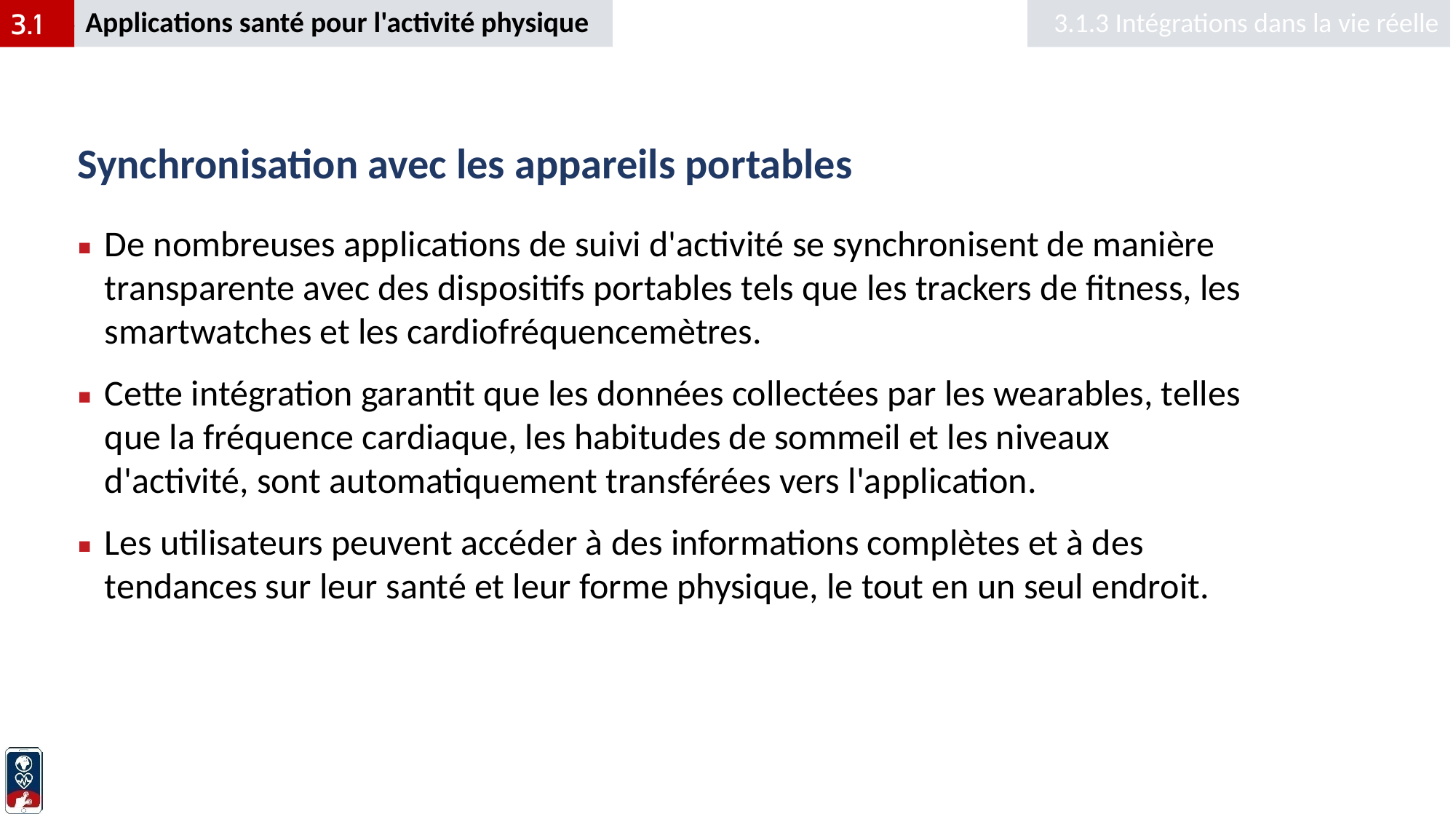

Applications santé pour l'activité physique
3.1.3 Intégrations dans la vie réelle
3.1
# Synchronisation avec les appareils portables
De nombreuses applications de suivi d'activité se synchronisent de manière transparente avec des dispositifs portables tels que les trackers de fitness, les smartwatches et les cardiofréquencemètres.
Cette intégration garantit que les données collectées par les wearables, telles que la fréquence cardiaque, les habitudes de sommeil et les niveaux d'activité, sont automatiquement transférées vers l'application.
Les utilisateurs peuvent accéder à des informations complètes et à des tendances sur leur santé et leur forme physique, le tout en un seul endroit.